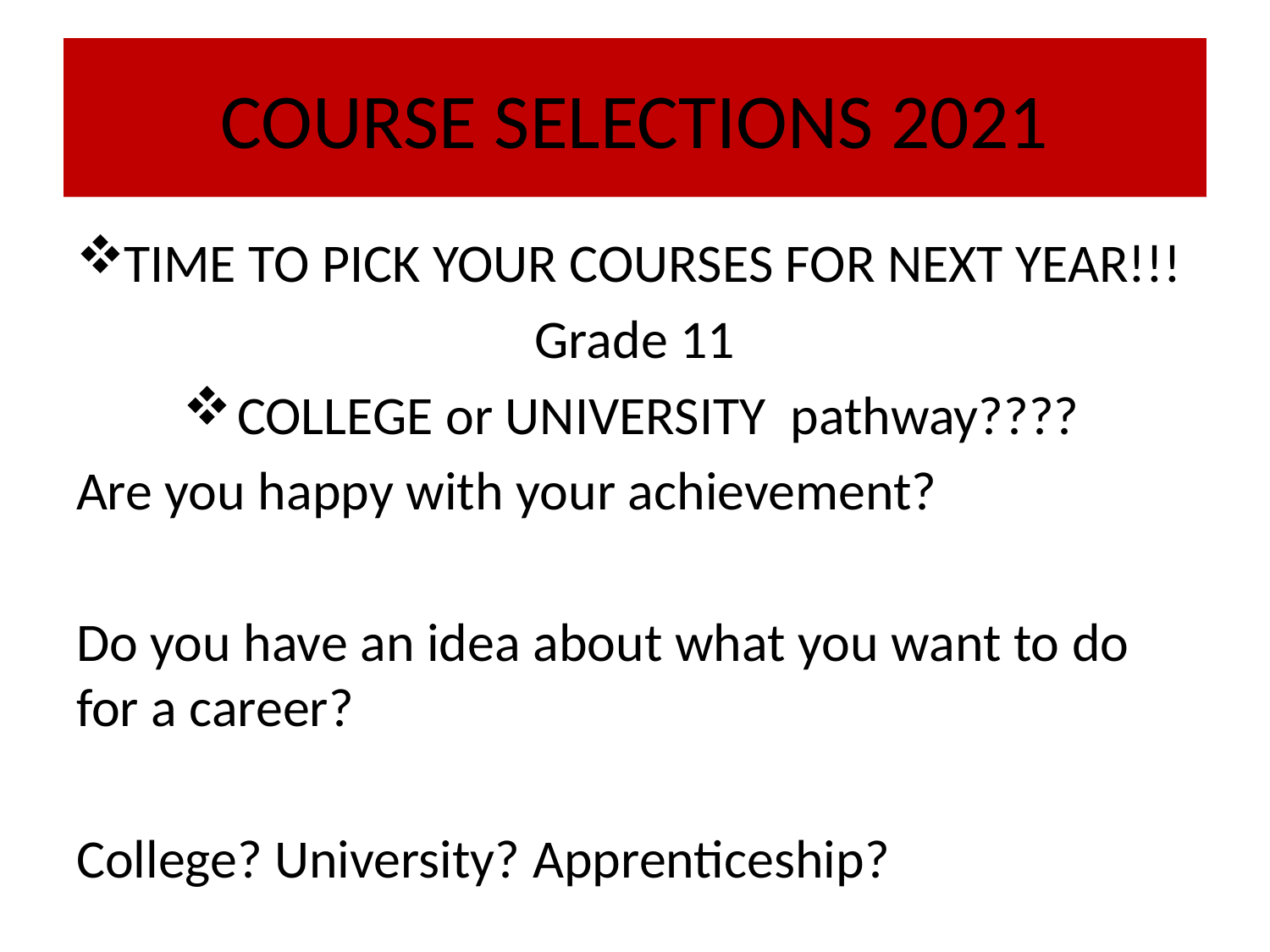

# COURSE SELECTIONS 2021
TIME TO PICK YOUR COURSES FOR NEXT YEAR!!!
Grade 11
COLLEGE or UNIVERSITY  pathway????
Are you happy with your achievement?

Do you have an idea about what you want to do for a career?

College? University? Apprenticeship?